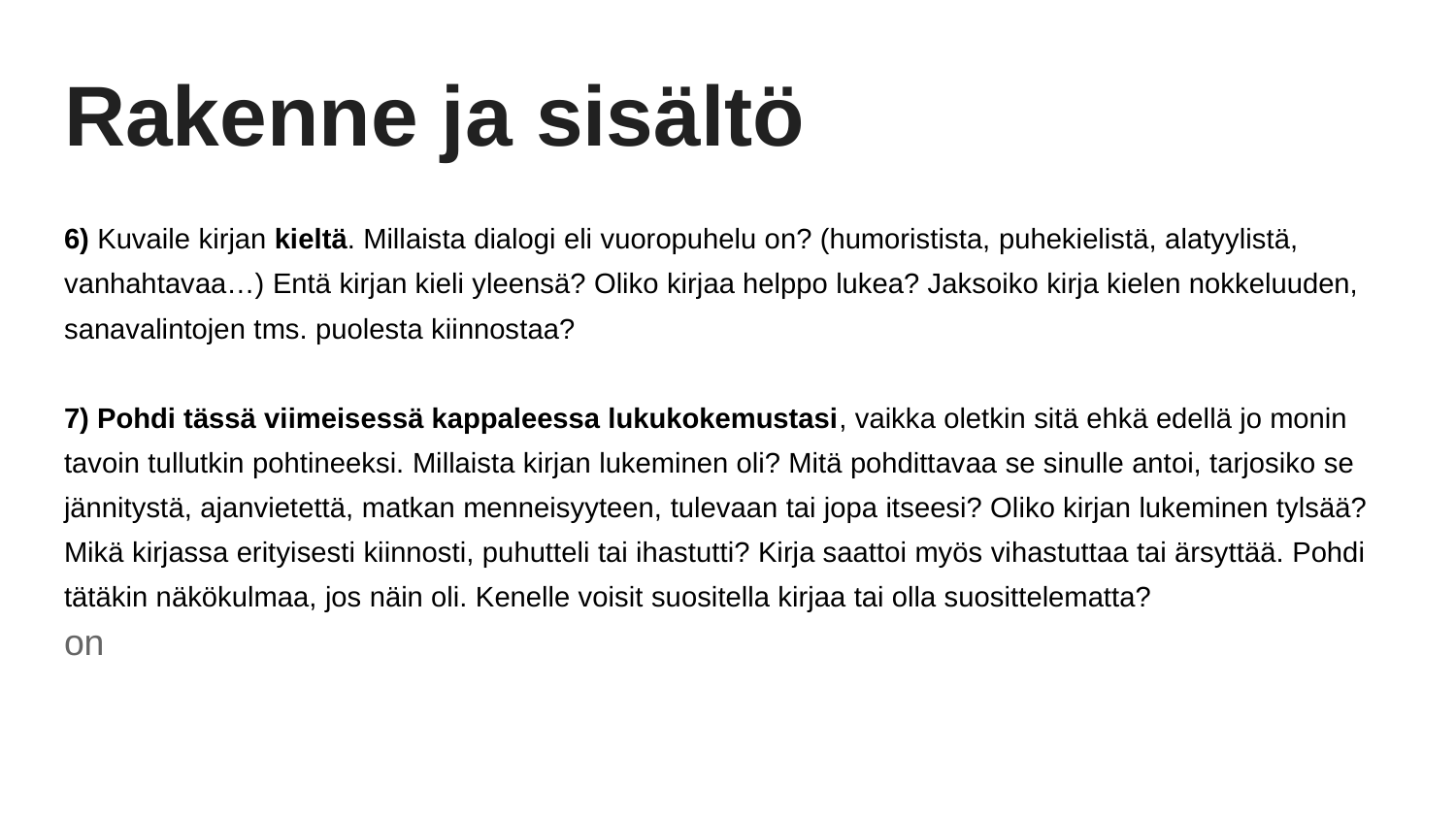

# Rakenne ja sisältö
6) Kuvaile kirjan kieltä. Millaista dialogi eli vuoropuhelu on? (humoristista, puhekielistä, alatyylistä, vanhahtavaa…) Entä kirjan kieli yleensä? Oliko kirjaa helppo lukea? Jaksoiko kirja kielen nokkeluuden, sanavalintojen tms. puolesta kiinnostaa? ​

7) Pohdi tässä viimeisessä kappaleessa lukukokemustasi, vaikka oletkin sitä ehkä edellä jo monin tavoin tullutkin pohtineeksi. Millaista kirjan lukeminen oli? Mitä pohdittavaa se sinulle antoi, tarjosiko se jännitystä, ajanvietettä, matkan menneisyyteen, tulevaan tai jopa itseesi? Oliko kirjan lukeminen tylsää? Mikä kirjassa erityisesti kiinnosti, puhutteli tai ihastutti? Kirja saattoi myös vihastuttaa tai ärsyttää. Pohdi tätäkin näkökulmaa, jos näin oli. Kenelle voisit suositella kirjaa tai olla suosittelematta?
on